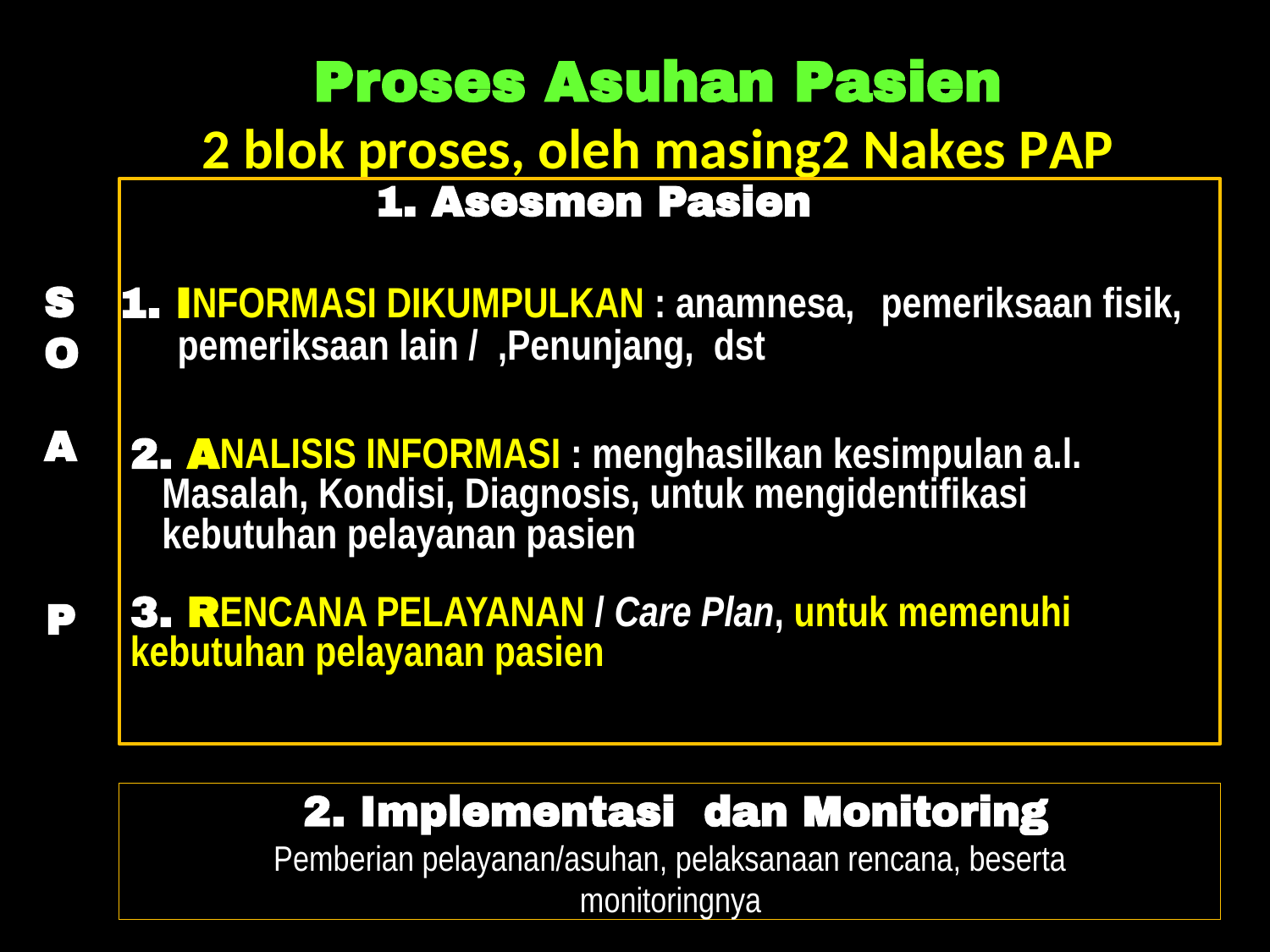

# Proses Asuhan Pasien
2 blok proses, oleh masing2 Nakes PAP

| 1. Asesmen Pasien |
| --- |
| 1. INFORMASI DIKUMPULKAN : anamnesa, pemeriksaan fisik, pemeriksaan lain / ,Penunjang, dst |
| 2. ANALISIS INFORMASI : menghasilkan kesimpulan a.l. Masalah, Kondisi, Diagnosis, untuk mengidentifikasi kebutuhan pelayanan pasien |
| 3. RENCANA PELAYANAN / Care Plan, untuk memenuhi kebutuhan pelayanan pasien |

S
O

A

P

2. Implementasi  dan Monitoring
Pemberian pelayanan/asuhan, pelaksanaan rencana, beserta
monitoringnya